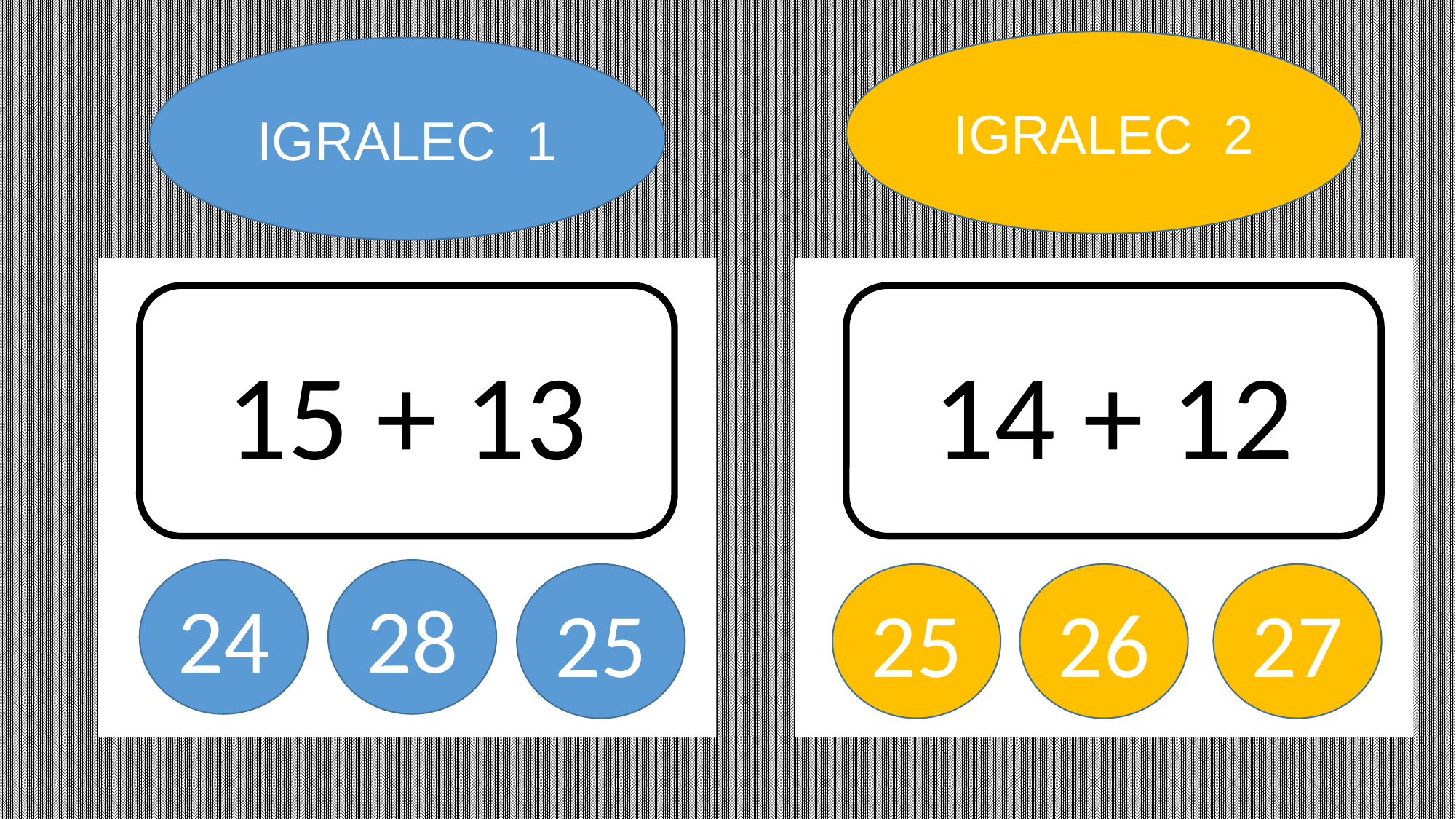

IGRALEC  2
IGRALEC  1

15 + 13
14 + 12
24
28
25
26
27
25